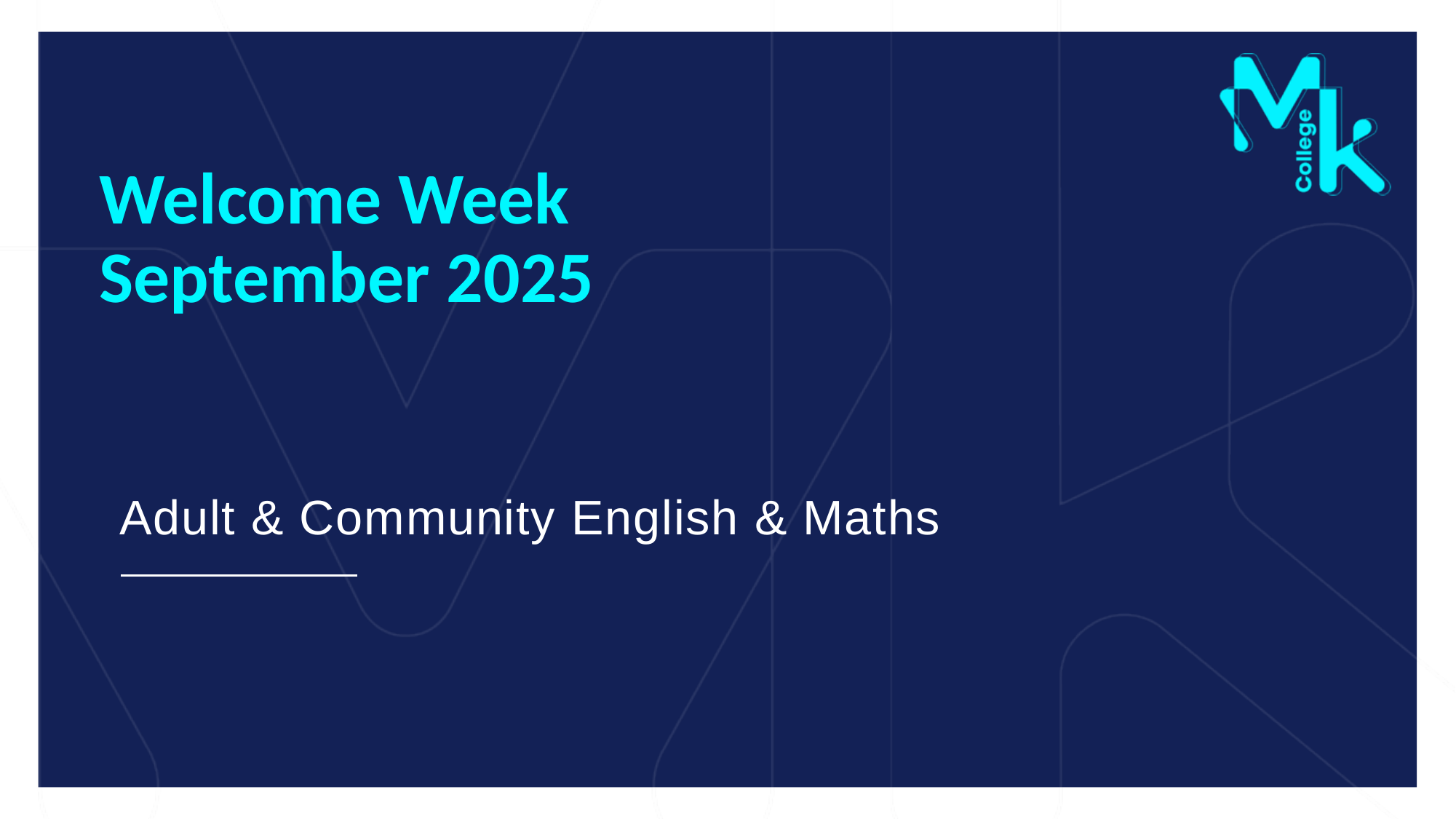

# Welcome Week September 2025
Adult & Community English & Maths